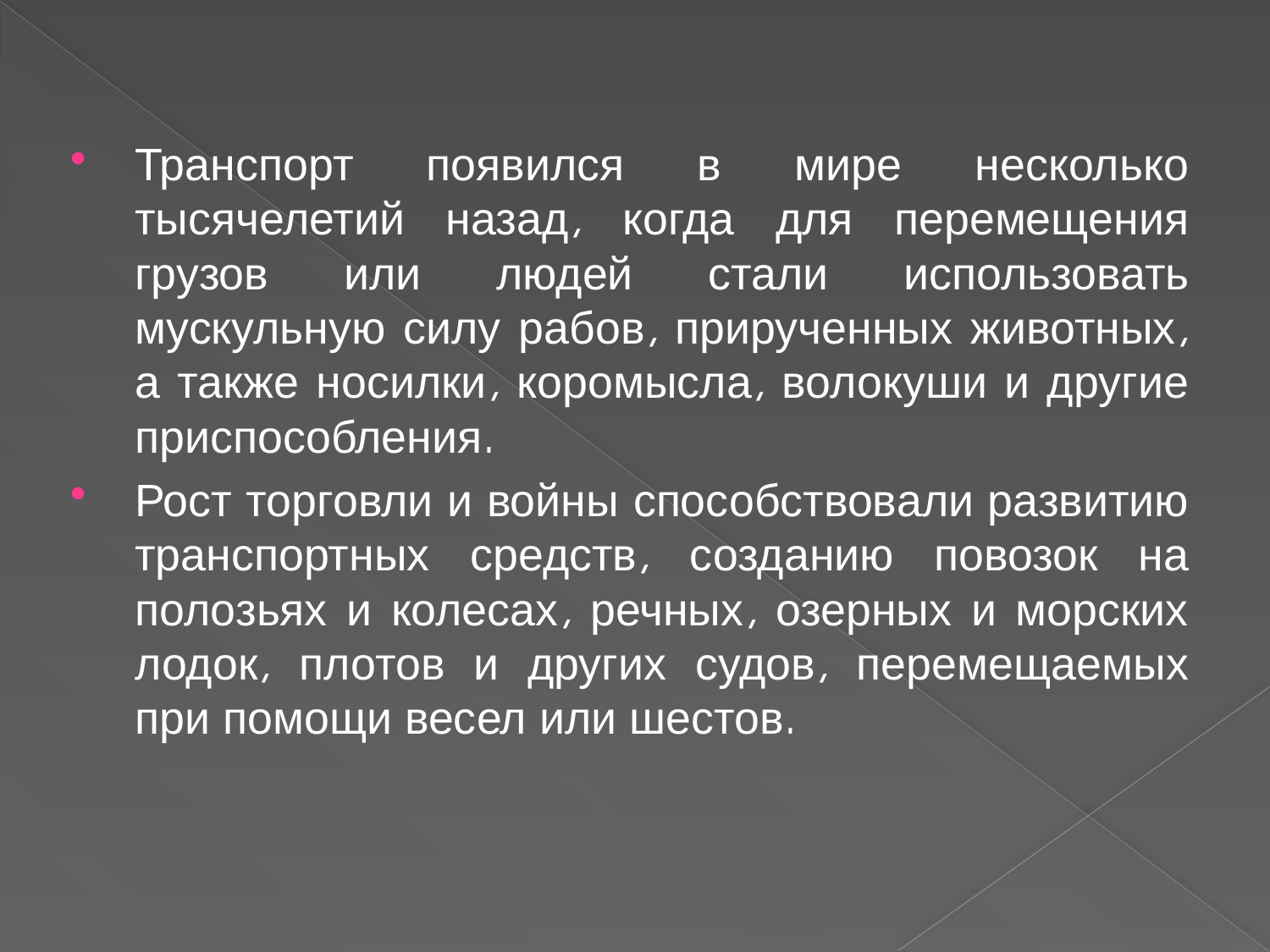

Транспорт появился в мире несколько тысячелетий назад, когда для перемещения грузов или людей стали использовать мускульную силу рабов, прирученных животных, а также носилки, коромысла, волокуши и другие приспособления.
Рост торговли и войны способствовали развитию транспортных средств, созданию повозок на полозьях и колесах, речных, озерных и морских лодок, плотов и других судов, перемещаемых при помощи весел или шестов.